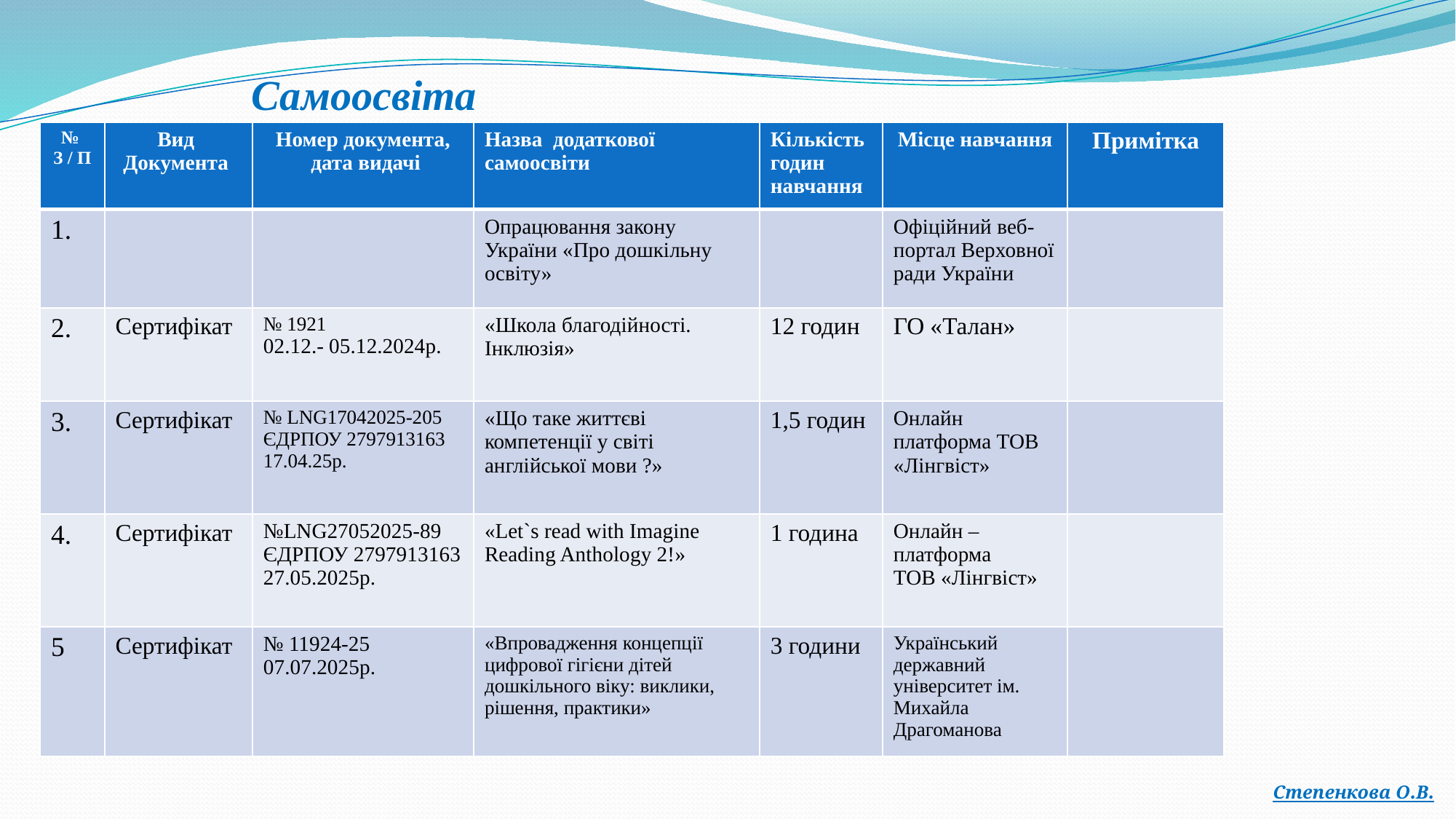

Самоосвіта

Освіта
| № З / П | Вид Документа | Номер документа, дата видачі | Назва додаткової самоосвіти | Кількість годин навчання | Місце навчання | Примітка |
| --- | --- | --- | --- | --- | --- | --- |
| 1. |  |  | Опрацювання закону України «Про дошкільну освіту» |  | Офіційний веб-портал Верховної ради України |  |
| 2. | Сертифікат | № 1921 02.12.- 05.12.2024р. | «Школа благодійності. Інклюзія» | 12 годин | ГО «Талан» |  |
| 3. | Сертифікат | № LNG17042025-205 ЄДРПОУ 2797913163 17.04.25р. | «Що таке життєві компетенції у світі англійської мови ?» | 1,5 годин | Онлайн платформа ТОВ «Лінгвіст» |  |
| 4. | Сертифікат | №LNG27052025-89 ЄДРПОУ 2797913163 27.05.2025р. | «Let`s read with Imagine Reading Anthology 2!» | 1 година | Онлайн –платформа ТОВ «Лінгвіст» |  |
| 5 | Сертифікат | № 11924-25 07.07.2025р. | «Впровадження концепції цифрової гігієни дітей дошкільного віку: виклики, рішення, практики» | 3 години | Український державний університет ім. Михайла Драгоманова |  |
Степенкова О.В.